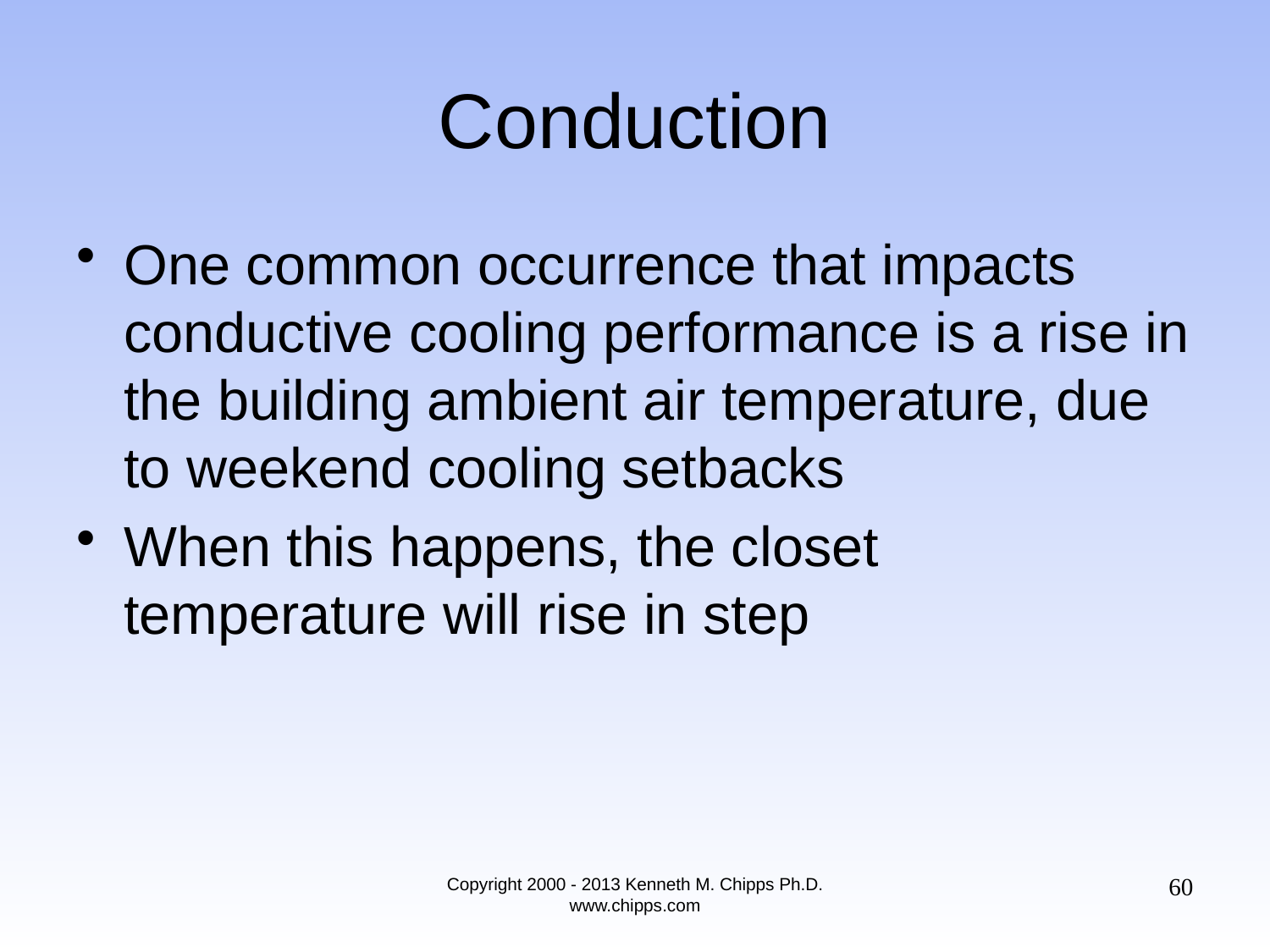

# Conduction
One common occurrence that impacts conductive cooling performance is a rise in the building ambient air temperature, due to weekend cooling setbacks
When this happens, the closet temperature will rise in step
60
Copyright 2000 - 2013 Kenneth M. Chipps Ph.D. www.chipps.com